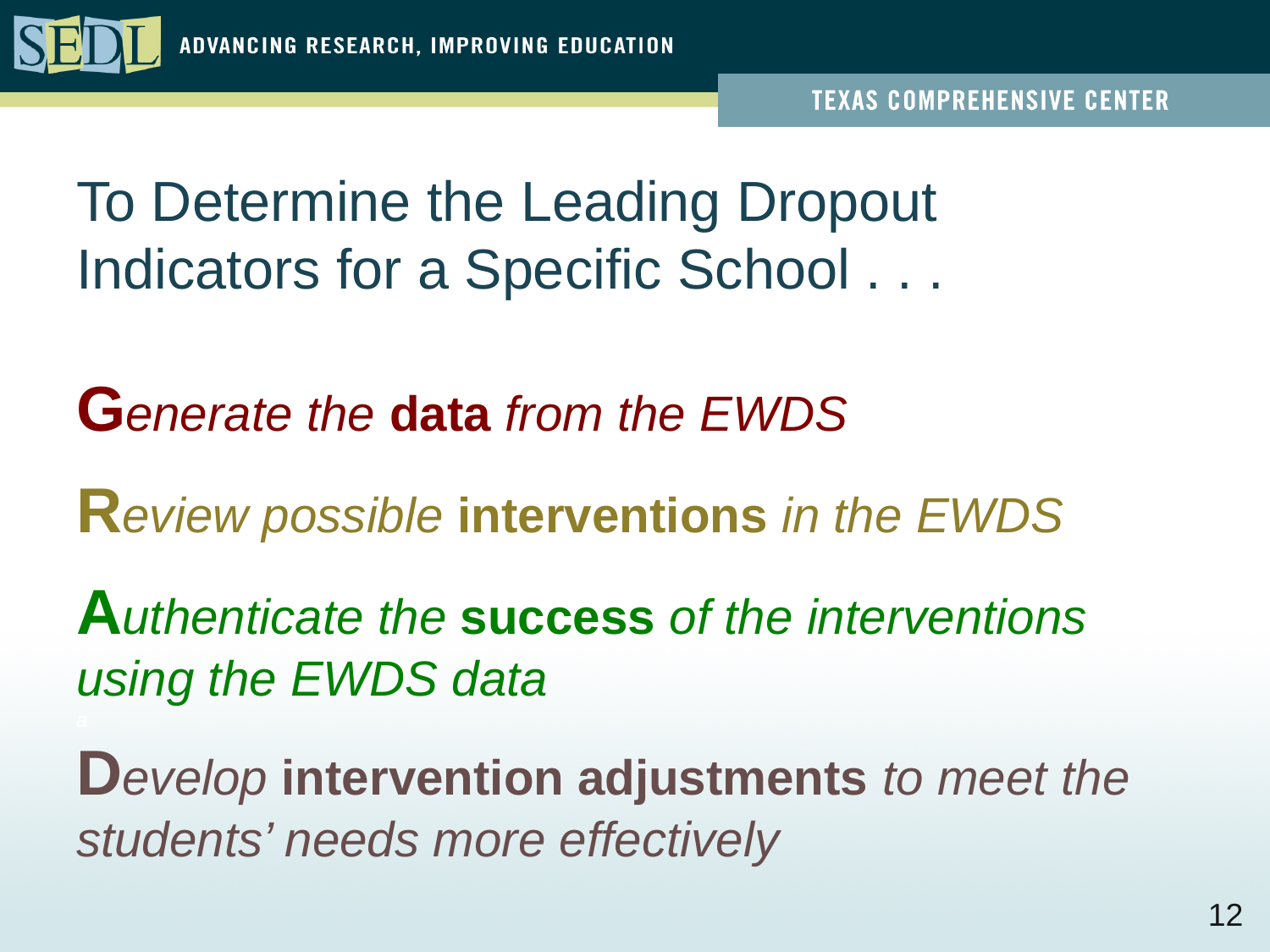

# To Determine the Leading Dropout Indicators for a Specific School . . . Generate the data from the EWDS Review possible interventions in the EWDS Authenticate the success of the interventions using the EWDS data a Develop intervention adjustments to meet the students’ needs more effectively
12